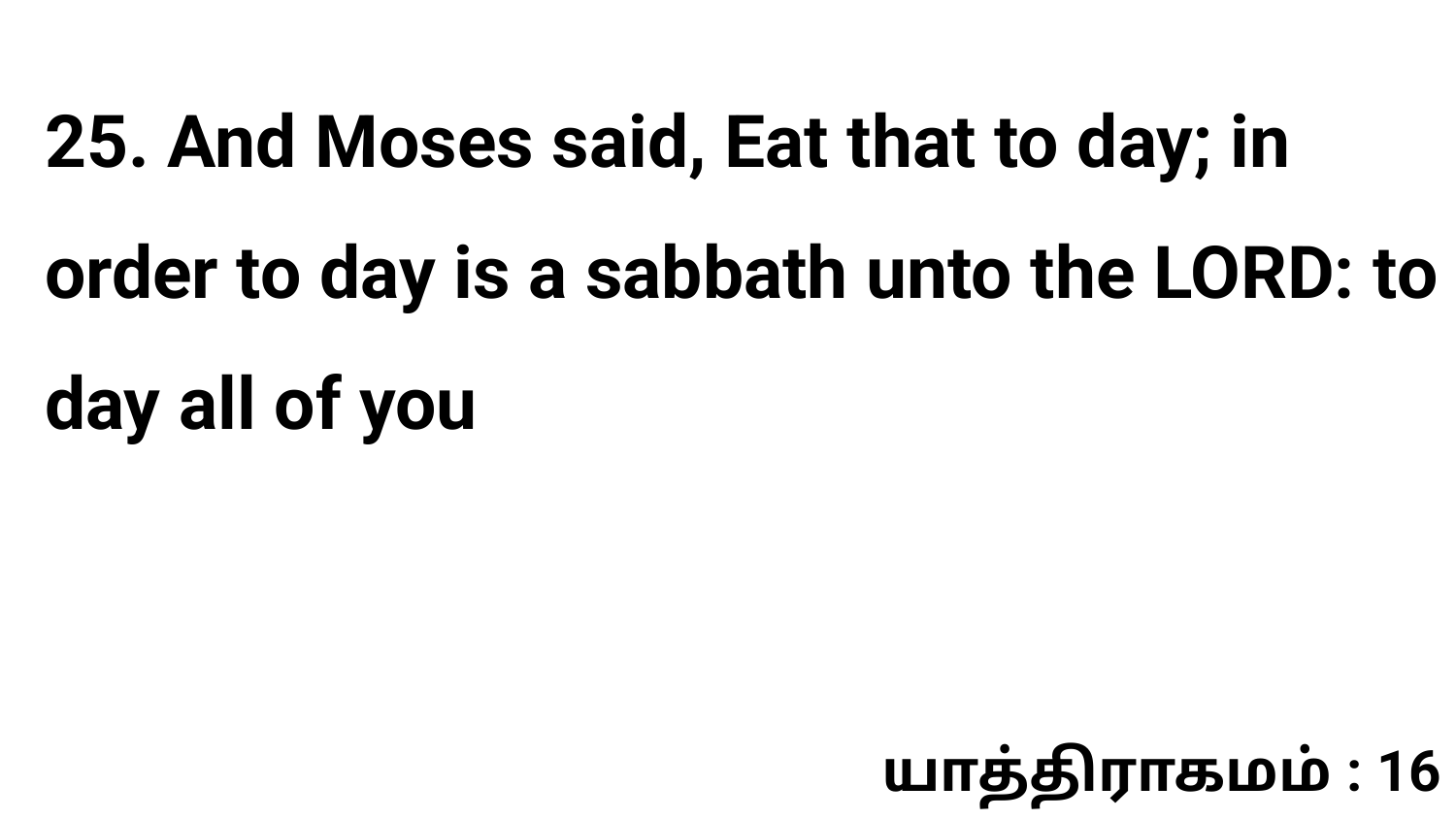

25. And Moses said, Eat that to day; in order to day is a sabbath unto the LORD: to day all of you
யாத்திராகமம் : 16